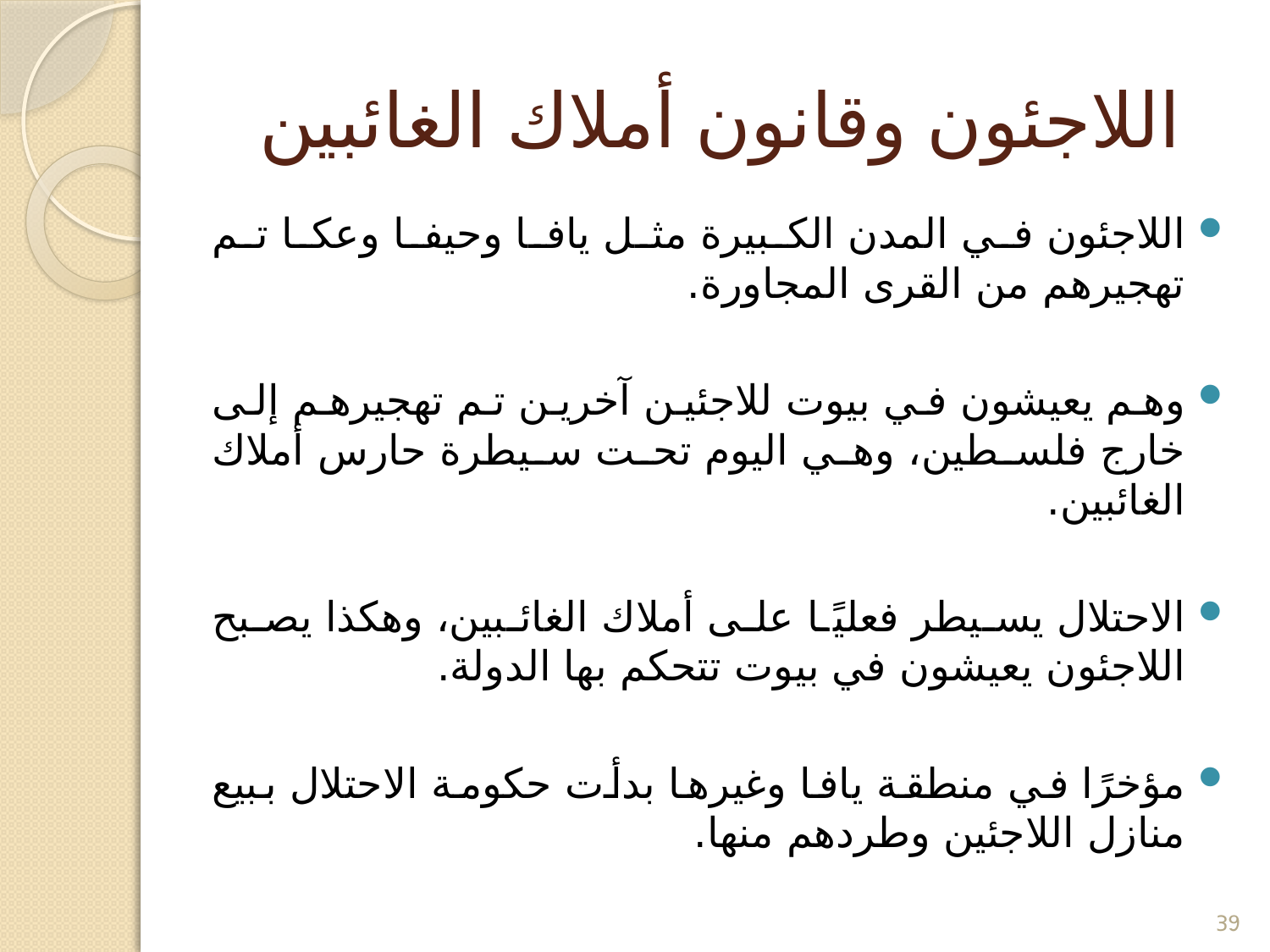

# اللاجئون وقانون أملاك الغائبين
اللاجئون في المدن الكبيرة مثل يافا وحيفا وعكا تم تهجيرهم من القرى المجاورة.

وهم يعيشون في بيوت للاجئين آخرين تم تهجيرهم إلى خارج فلسطين، وهي اليوم تحت سيطرة حارس أملاك الغائبين.

الاحتلال يسيطر فعليًا على أملاك الغائبين، وهكذا يصبح اللاجئون يعيشون في بيوت تتحكم بها الدولة.

مؤخرًا في منطقة يافا وغيرها بدأت حكومة الاحتلال ببيع منازل اللاجئين وطردهم منها.

39